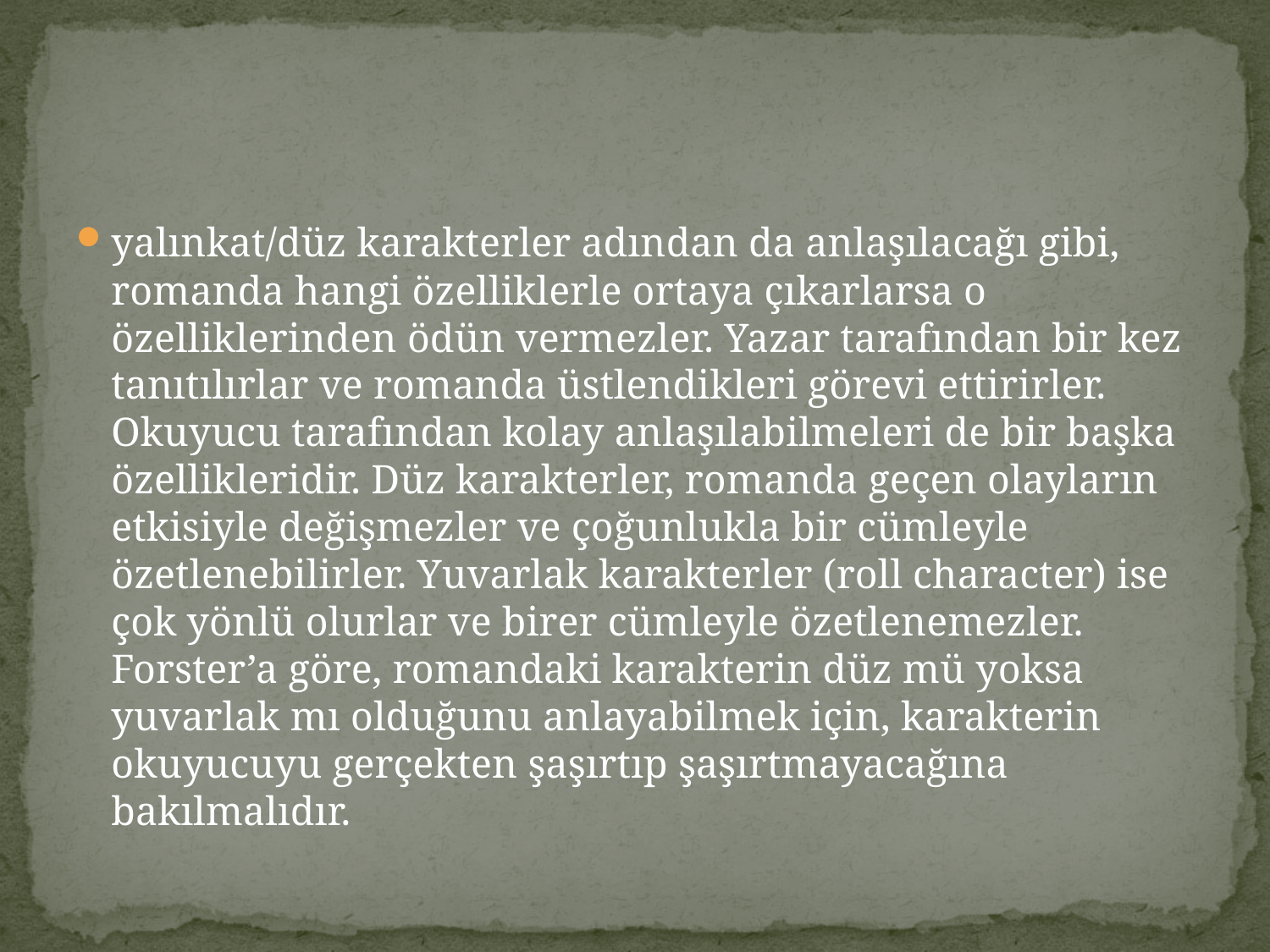

#
yalınkat/düz karakterler adından da anlaşılacağı gibi, romanda hangi özelliklerle ortaya çıkarlarsa o özelliklerinden ödün vermezler. Yazar tarafından bir kez tanıtılırlar ve romanda üstlendikleri görevi ettirirler. Okuyucu tarafından kolay anlaşılabilmeleri de bir başka özellikleridir. Düz karakterler, romanda geçen olayların etkisiyle değişmezler ve çoğunlukla bir cümleyle özetlenebilirler. Yuvarlak karakterler (roll character) ise çok yönlü olurlar ve birer cümleyle özetlenemezler. Forster’a göre, romandaki karakterin düz mü yoksa yuvarlak mı olduğunu anlayabilmek için, karakterin okuyucuyu gerçekten şaşırtıp şaşırtmayacağına bakılmalıdır.